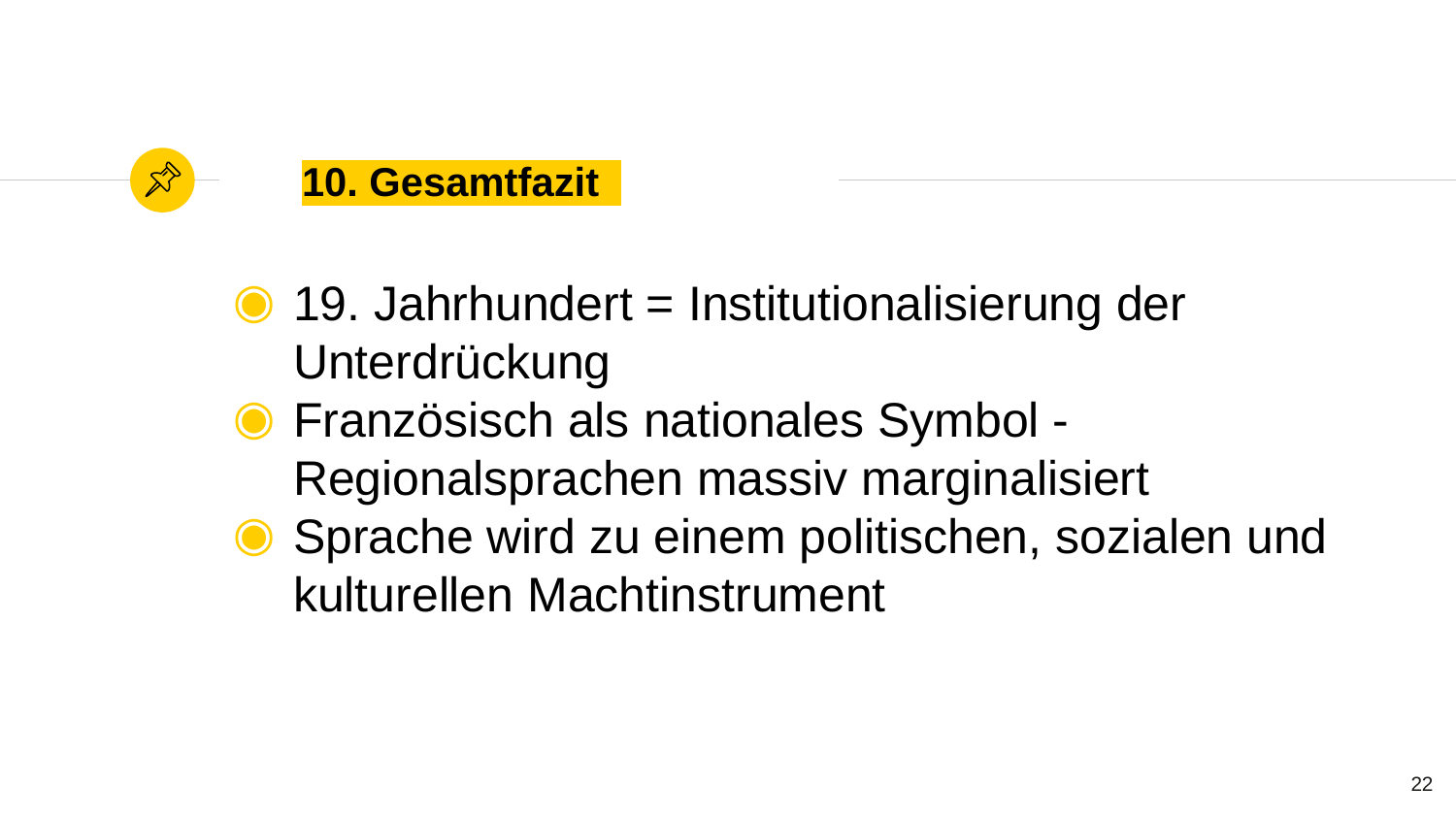

# 10. Gesamtfazit

19. Jahrhundert = Institutionalisierung der Unterdrückung
Französisch als nationales Symbol - Regionalsprachen massiv marginalisiert
Sprache wird zu einem politischen, sozialen und kulturellen Machtinstrument
22